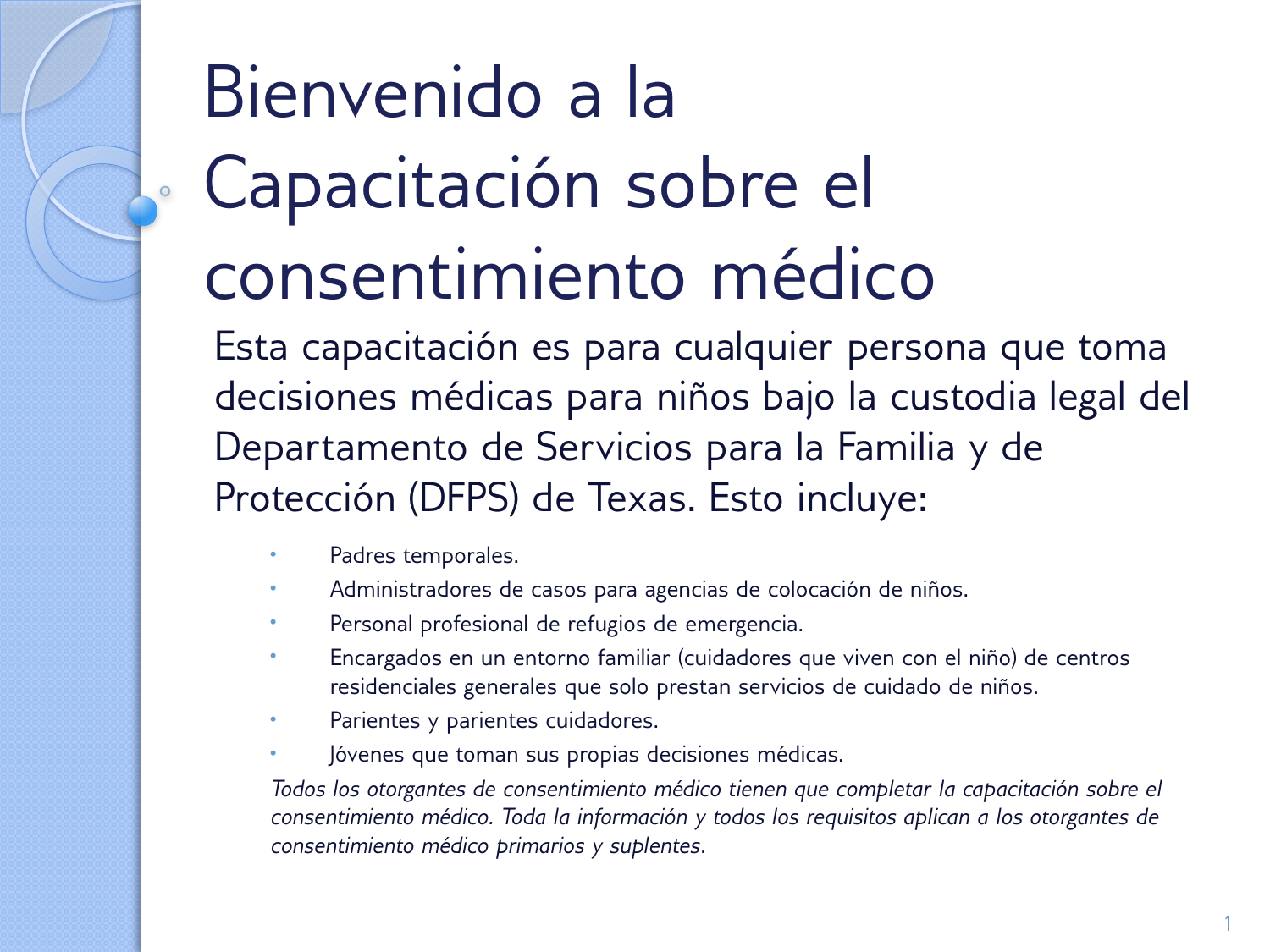

# Bienvenido a la Capacitación sobre el consentimiento médico
Esta capacitación es para cualquier persona que toma decisiones médicas para niños bajo la custodia legal del Departamento de Servicios para la Familia y de Protección (DFPS) de Texas. Esto incluye:

Padres temporales.
Administradores de casos para agencias de colocación de niños.
Personal profesional de refugios de emergencia.
Encargados en un entorno familiar (cuidadores que viven con el niño) de centros residenciales generales que solo prestan servicios de cuidado de niños.
Parientes y parientes cuidadores.
Jóvenes que toman sus propias decisiones médicas.
Todos los otorgantes de consentimiento médico tienen que completar la capacitación sobre el consentimiento médico. Toda la información y todos los requisitos aplican a los otorgantes de consentimiento médico primarios y suplentes.

1